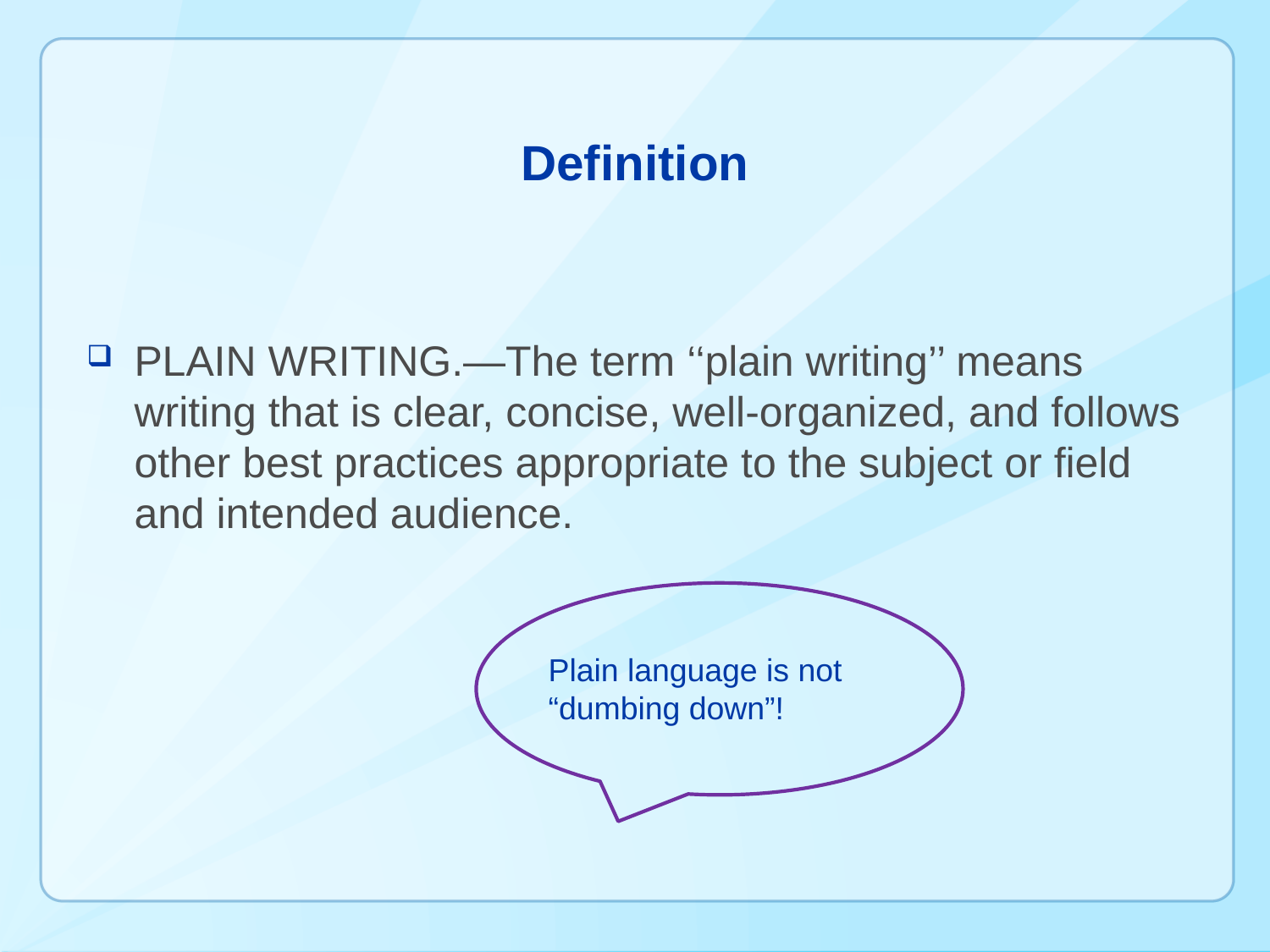

# Definition
PLAIN WRITING.—The term ‘‘plain writing’’ means writing that is clear, concise, well-organized, and follows other best practices appropriate to the subject or field and intended audience.

Plain language is not
“dumbing down”!